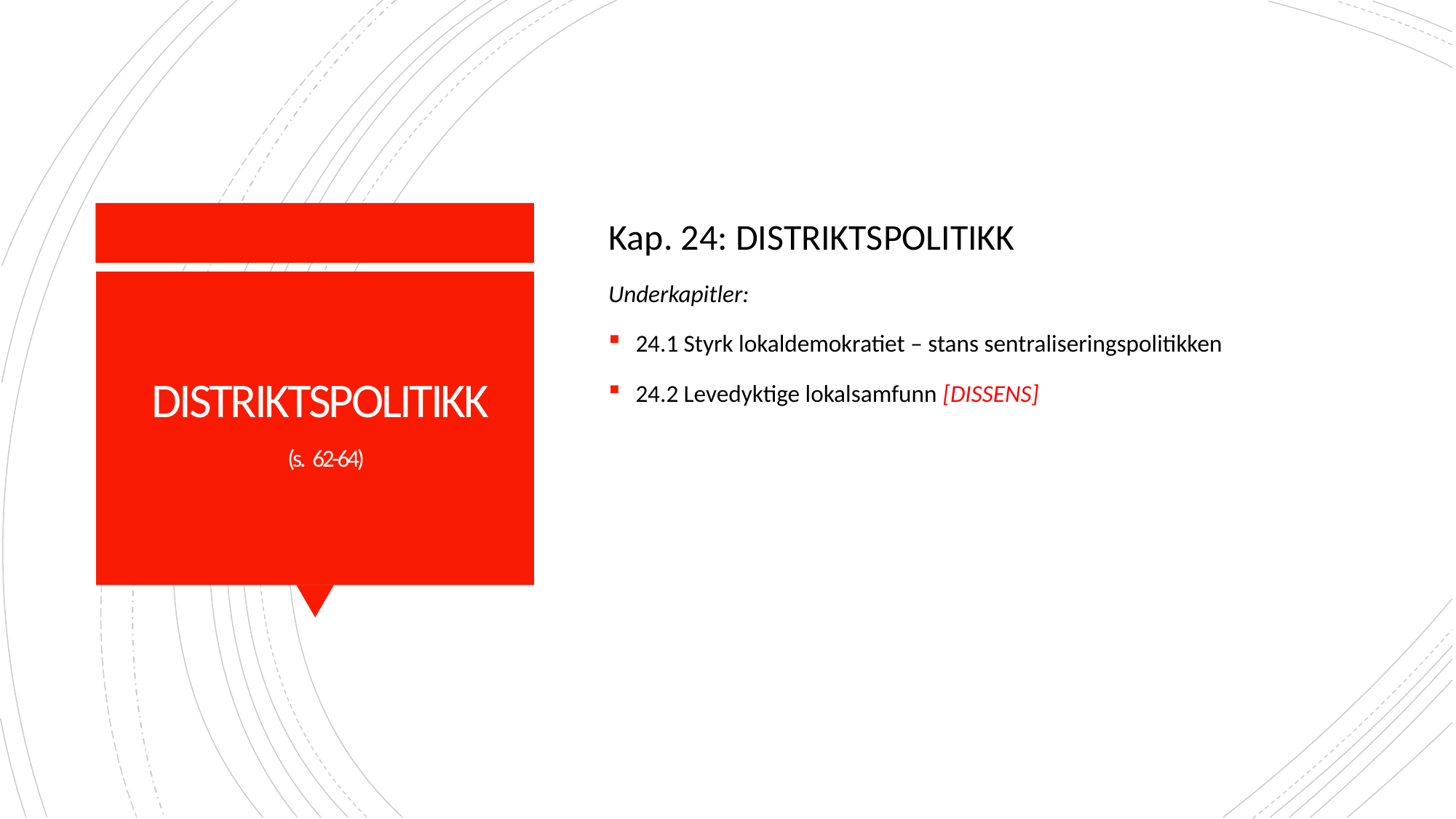

Kap. 24: DISTRIKTSPOLITIKK
Underkapitler:
24.1 Styrk lokaldemokratiet – stans sentraliseringspolitikken
24.2 Levedyktige lokalsamfunn [DISSENS]
# DISTRIKTSPOLITIKK (s.  62-64)